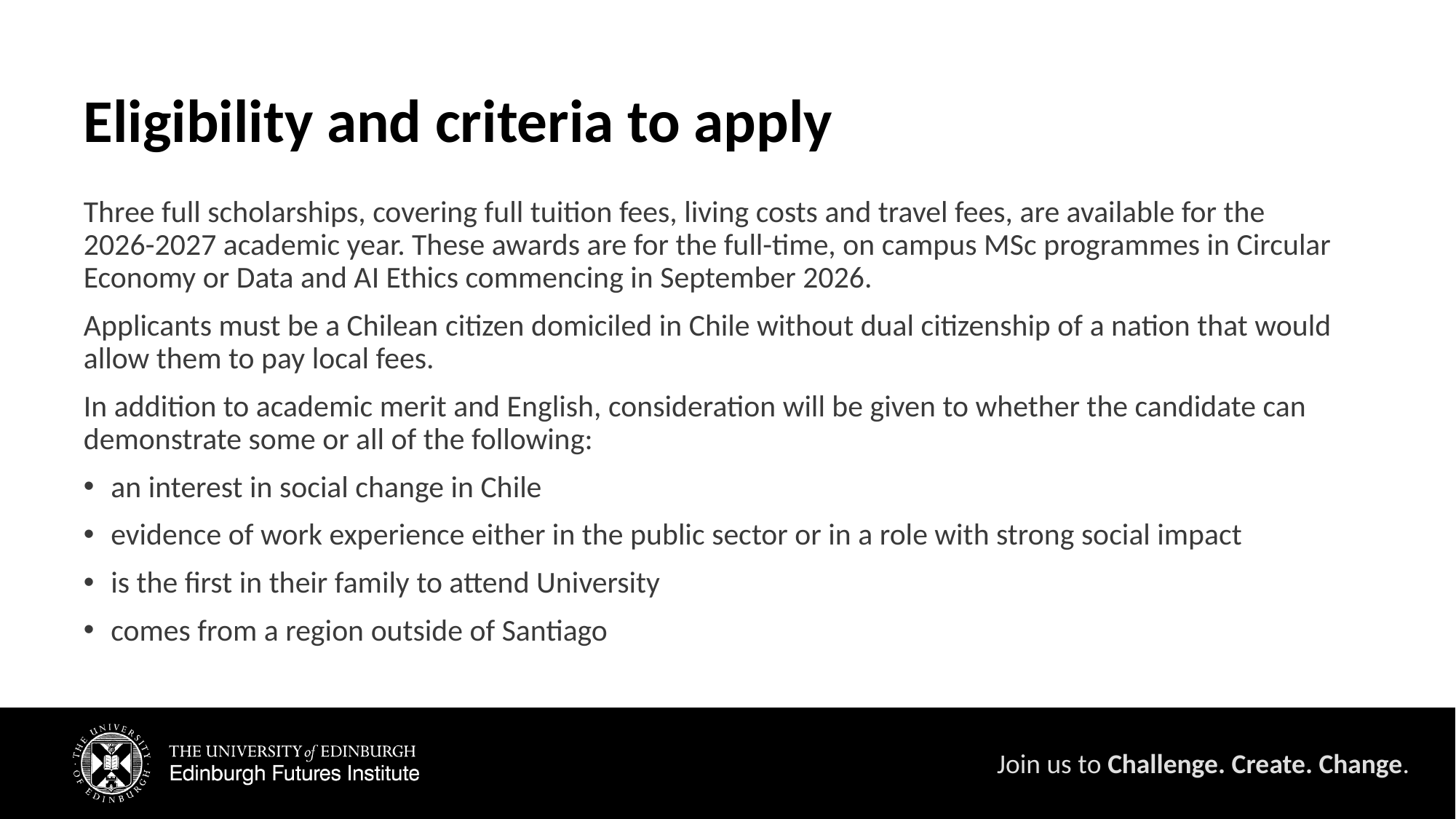

# Eligibility and criteria to apply
Three full scholarships, covering full tuition fees, living costs and travel fees, are available for the 2026-2027 academic year. These awards are for the full-time, on campus MSc programmes in Circular Economy or Data and AI Ethics commencing in September 2026.
Applicants must be a Chilean citizen domiciled in Chile without dual citizenship of a nation that would allow them to pay local fees.
In addition to academic merit and English, consideration will be given to whether the candidate can demonstrate some or all of the following:
an interest in social change in Chile
evidence of work experience either in the public sector or in a role with strong social impact
is the first in their family to attend University
comes from a region outside of Santiago